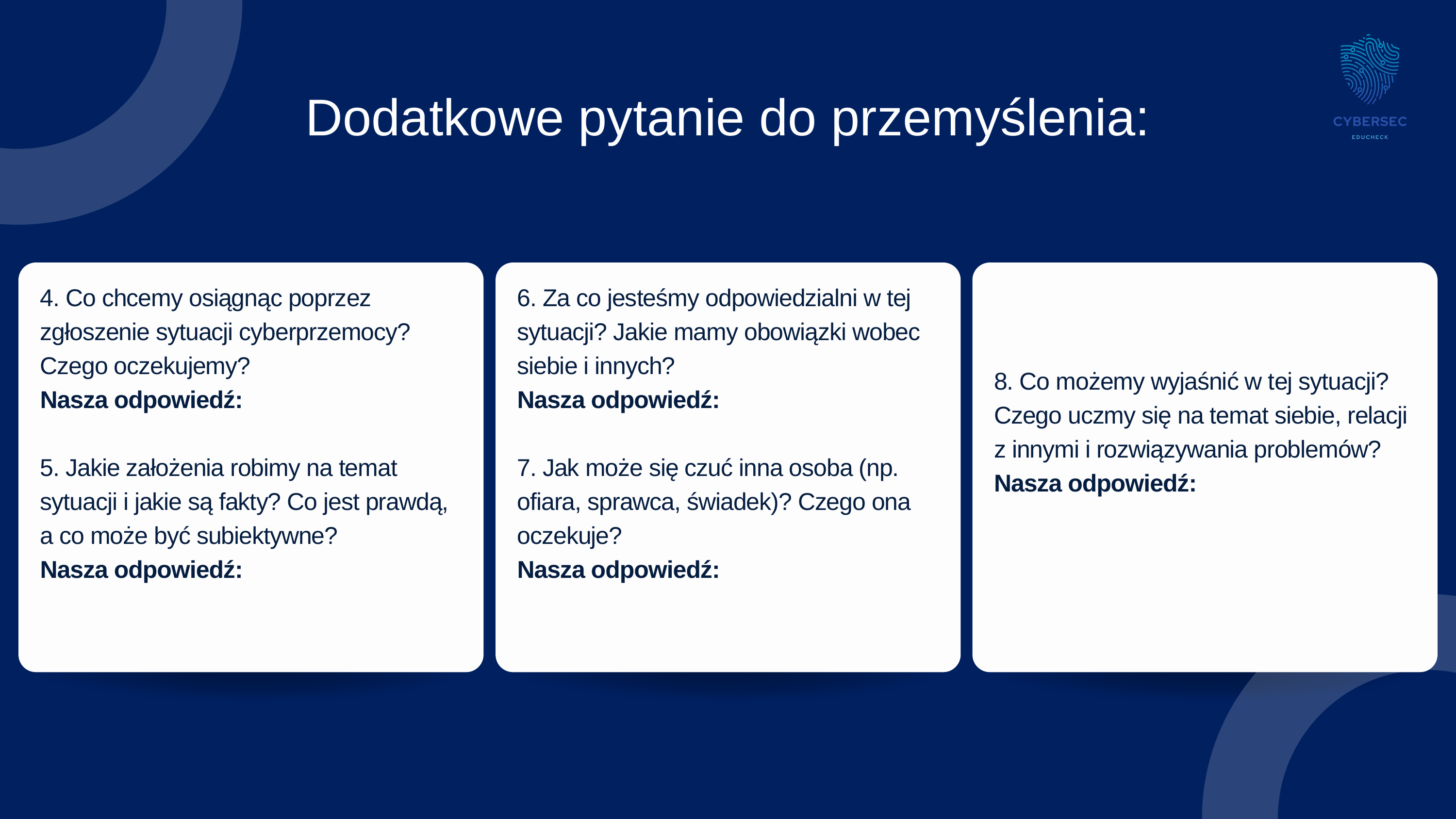

Dodatkowe pytanie do przemyślenia:

4. Co chcemy osiągnąc poprzez zgłoszenie sytuacji cyberprzemocy? Czego oczekujemy?
Nasza odpowiedź:

5. Jakie założenia robimy na temat sytuacji i jakie są fakty? Co jest prawdą, a co może być subiektywne?
Nasza odpowiedź:
6. Za co jesteśmy odpowiedzialni w tej sytuacji? Jakie mamy obowiązki wobec siebie i innych?
Nasza odpowiedź:

7. Jak może się czuć inna osoba (np. ofiara, sprawca, świadek)? Czego ona oczekuje?
Nasza odpowiedź:
8. Co możemy wyjaśnić w tej sytuacji? Czego uczmy się na temat siebie, relacji z innymi i rozwiązywania problemów?
Nasza odpowiedź: